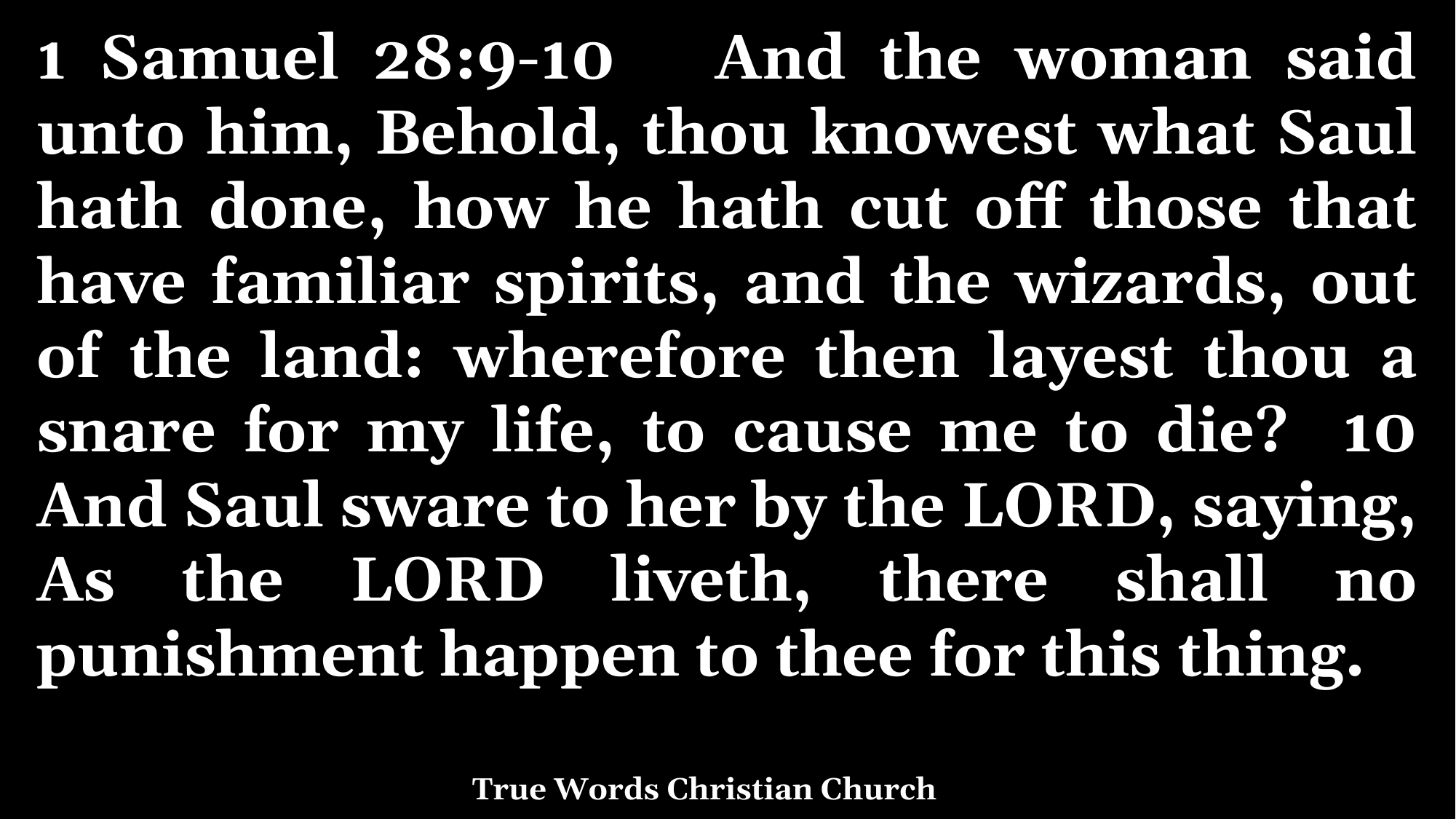

1 Samuel 28:9-10   And the woman said unto him, Behold, thou knowest what Saul hath done, how he hath cut off those that have familiar spirits, and the wizards, out of the land: wherefore then layest thou a snare for my life, to cause me to die?  10 And Saul sware to her by the LORD, saying, As the LORD liveth, there shall no punishment happen to thee for this thing.
True Words Christian Church